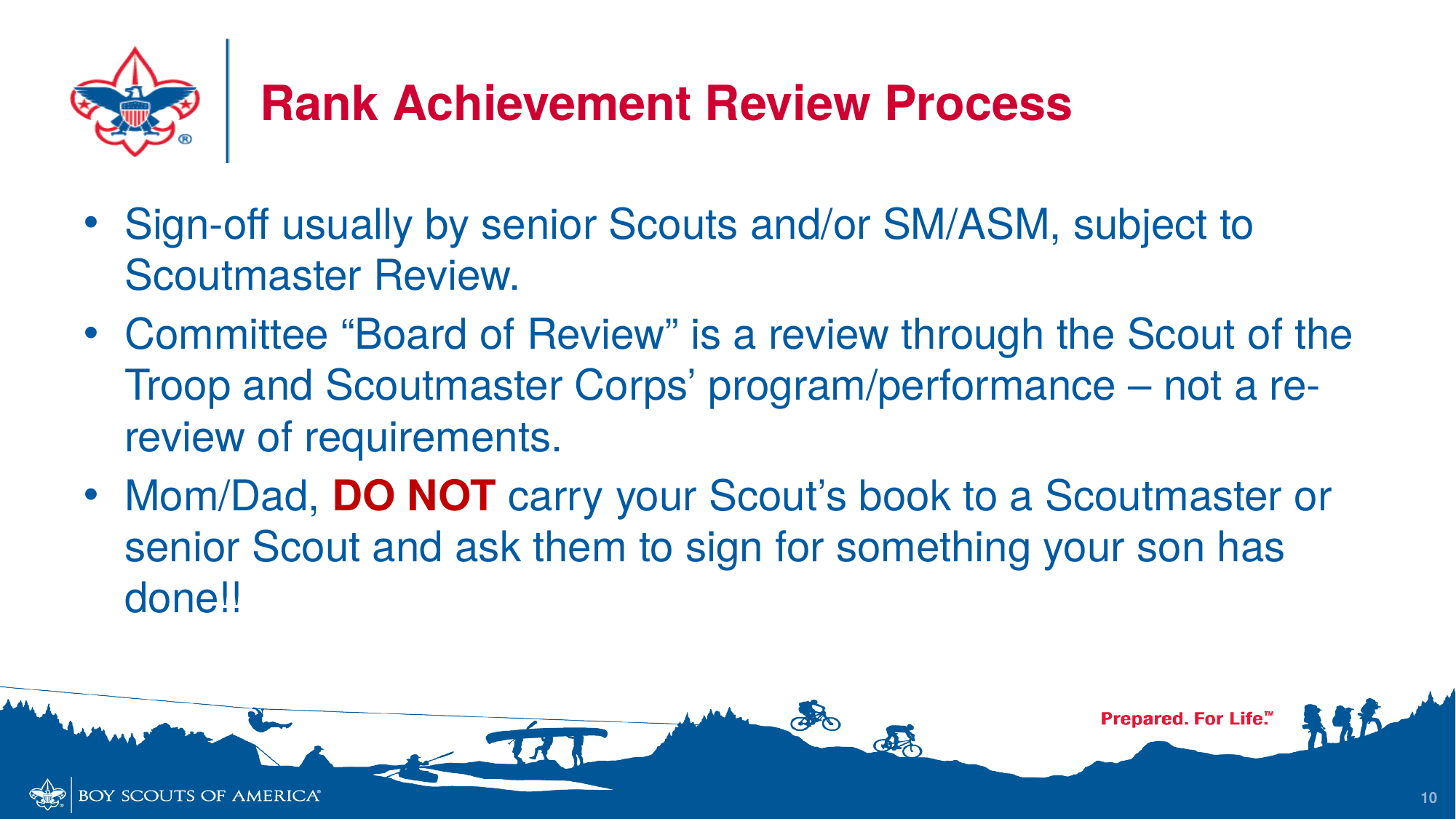

# Rank Achievement Review Process
Sign-off usually by senior Scouts and/or SM/ASM, subject to Scoutmaster Review.
Committee “Board of Review” is a review through the Scout of the Troop and Scoutmaster Corps’ program/performance – not a re-review of requirements.
Mom/Dad, DO NOT carry your Scout’s book to a Scoutmaster or senior Scout and ask them to sign for something your son has done!!

10